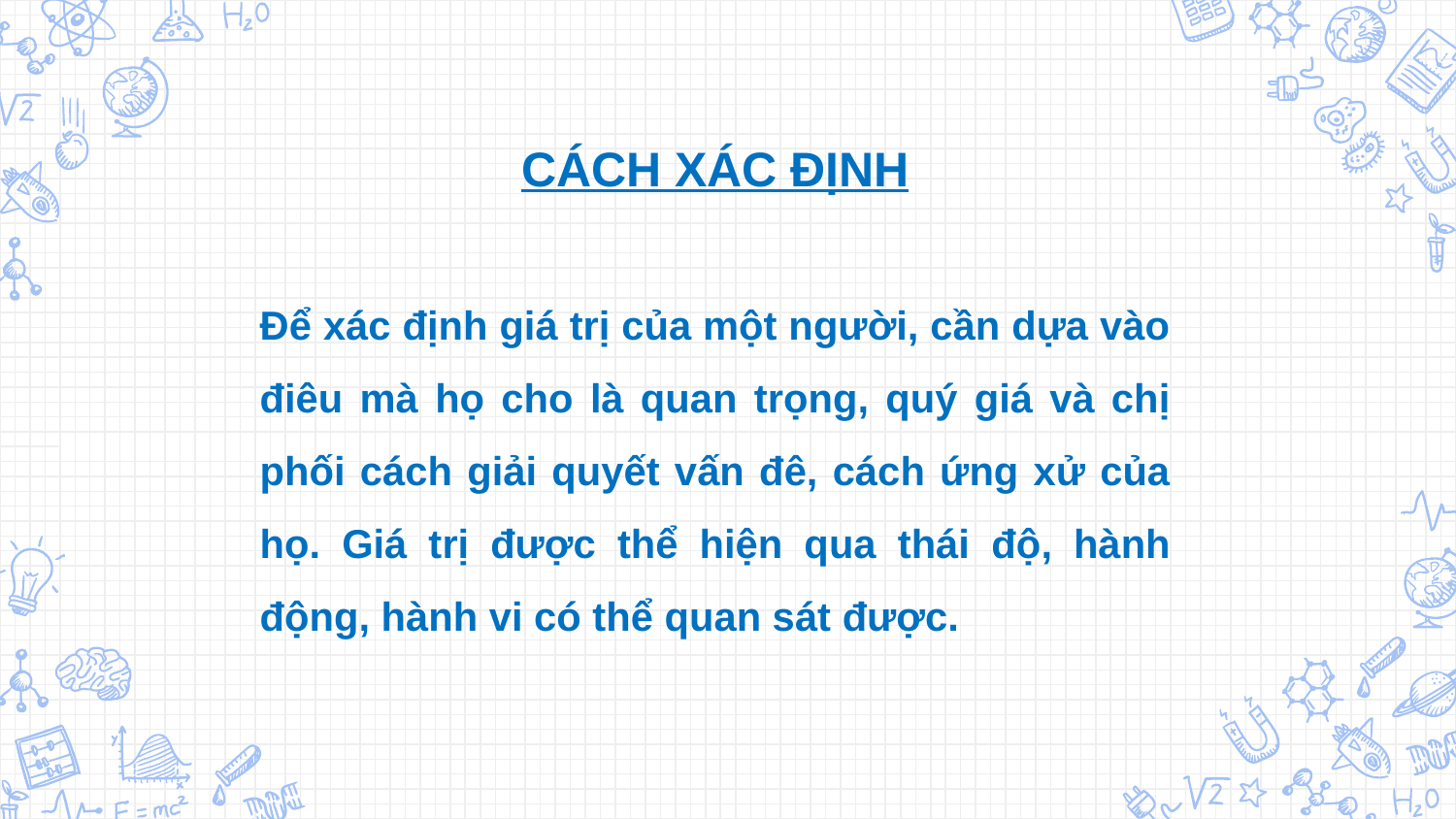

CÁCH XÁC ĐỊNH
Để xác định giá trị của một người, cần dựa vào điêu mà họ cho là quan trọng, quý giá và chị phối cách giải quyết vấn đê, cách ứng xử của họ. Giá trị được thể hiện qua thái độ, hành động, hành vi có thể quan sát được.